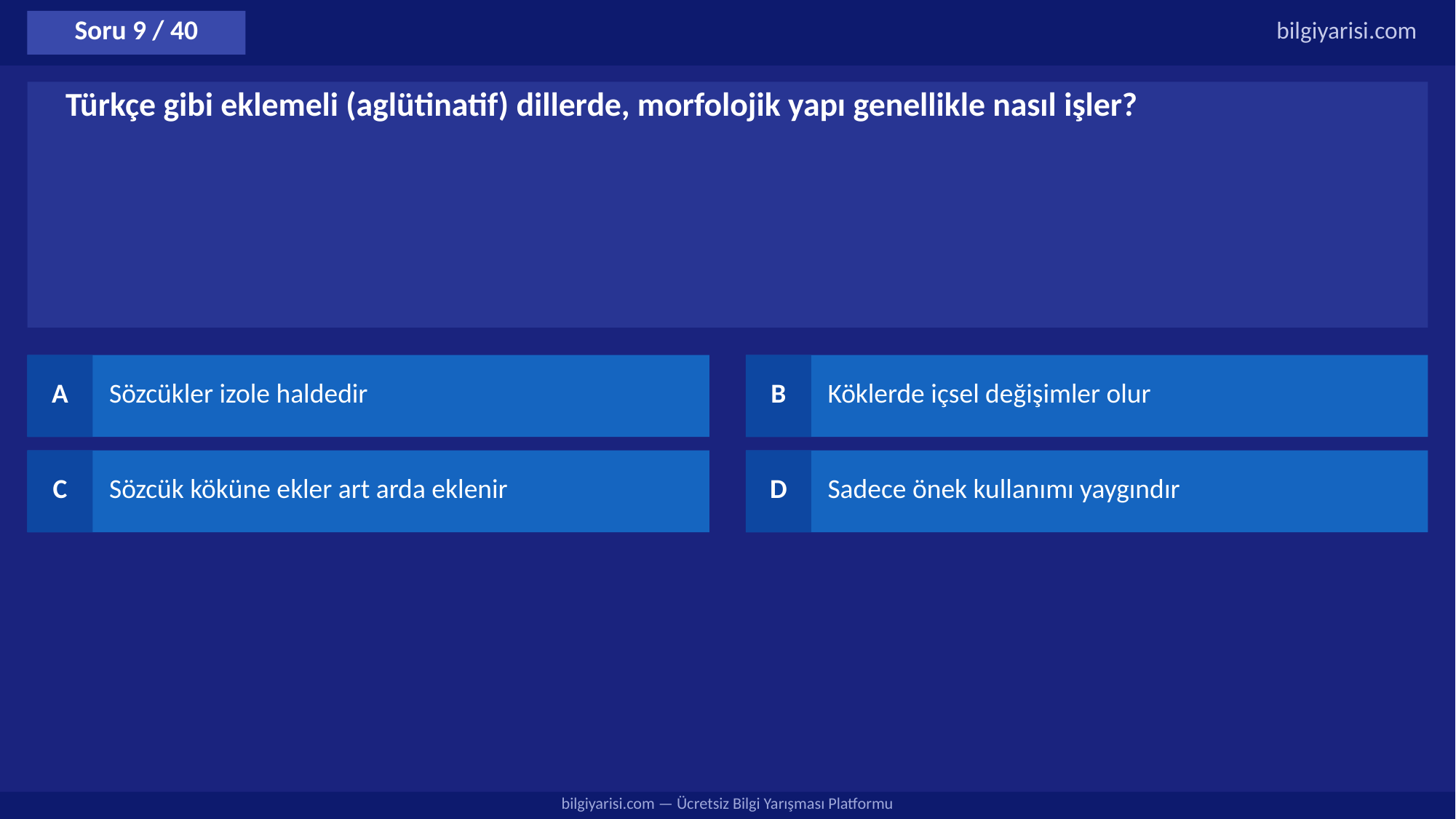

Soru 9 / 40
bilgiyarisi.com

Türkçe gibi eklemeli (aglütinatif) dillerde, morfolojik yapı genellikle nasıl işler?

A
Sözcükler izole haldedir

B
Köklerde içsel değişimler olur

C
Sözcük köküne ekler art arda eklenir

D
Sadece önek kullanımı yaygındır
bilgiyarisi.com — Ücretsiz Bilgi Yarışması Platformu